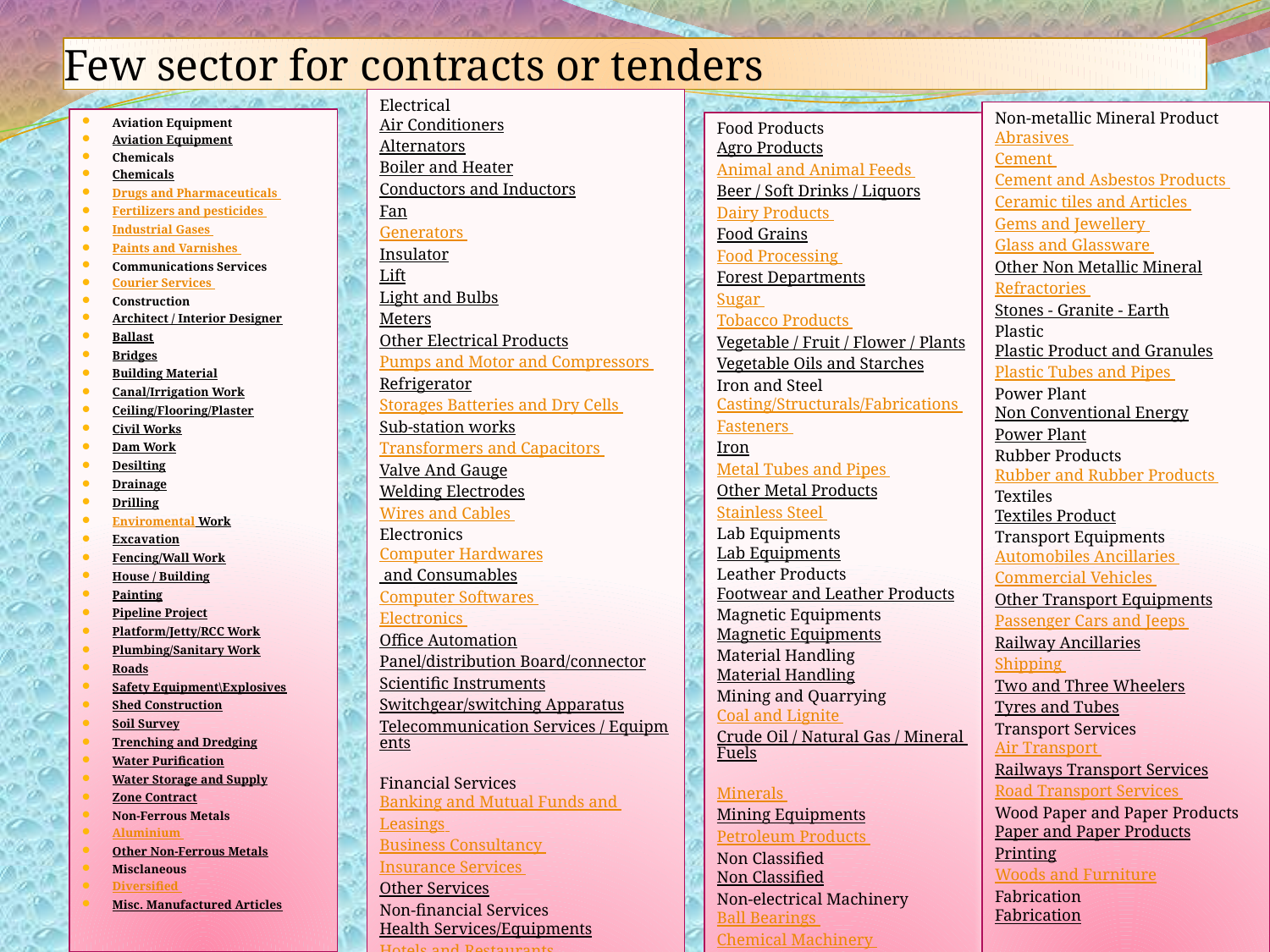

# Few sector for contracts or tenders
Electrical
Air Conditioners
Alternators
Boiler and Heater
Conductors and Inductors
Fan
Generators
Insulator
Lift
Light and Bulbs
Meters
Other Electrical Products
Pumps and Motor and Compressors
Refrigerator
Storages Batteries and Dry Cells
Sub-station works
Transformers and Capacitors
Valve And Gauge
Welding Electrodes
Wires and Cables
Electronics
Computer Hardwares and Consumables
Computer Softwares
Electronics
Office Automation
Panel/distribution Board/connector
Scientific Instruments
Switchgear/switching Apparatus
Telecommunication Services / Equipments
Financial Services
Banking and Mutual Funds and Leasings
Business Consultancy
Insurance Services
Other Services
Non-financial Services
Health Services/Equipments
Hotels and Restaurants
Labour And Manpower
Real Estate Services
Recreational Services
Security Services
Storage and Warehousing
Tourism

Non-metallic Mineral Product
Abrasives
Cement
Cement and Asbestos Products
Ceramic tiles and Articles
Gems and Jewellery
Glass and Glassware
Other Non Metallic Mineral
Refractories
Stones - Granite - Earth
Plastic
Plastic Product and Granules
Plastic Tubes and Pipes
Power Plant
Non Conventional Energy
Power Plant
Rubber Products
Rubber and Rubber Products
Textiles
Textiles Product
Transport Equipments
Automobiles Ancillaries
Commercial Vehicles
Other Transport Equipments
Passenger Cars and Jeeps
Railway Ancillaries
Shipping
Two and Three Wheelers
Tyres and Tubes
Transport Services
Air Transport
Railways Transport Services
Road Transport Services
Wood Paper and Paper Products
Paper and Paper Products
Printing
Woods and Furniture
Fabrication
Fabrication

Aviation Equipment
Aviation Equipment
Chemicals
Chemicals
Drugs and Pharmaceuticals
Fertilizers and pesticides
Industrial Gases
Paints and Varnishes
Communications Services
Courier Services
Construction
Architect / Interior Designer
Ballast
Bridges
Building Material
Canal/Irrigation Work
Ceiling/Flooring/Plaster
Civil Works
Dam Work
Desilting
Drainage
Drilling
Enviromental Work
Excavation
Fencing/Wall Work
House / Building
Painting
Pipeline Project
Platform/Jetty/RCC Work
Plumbing/Sanitary Work
Roads
Safety Equipment\Explosives
Shed Construction
Soil Survey
Trenching and Dredging
Water Purification
Water Storage and Supply
Zone Contract
Non-Ferrous Metals
Aluminium
Other Non-Ferrous Metals
Misclaneous
Diversified
Misc. Manufactured Articles

Food Products
Agro Products
Animal and Animal Feeds
Beer / Soft Drinks / Liquors
Dairy Products
Food Grains
Food Processing
Forest Departments
Sugar
Tobacco Products
Vegetable / Fruit / Flower / Plants
Vegetable Oils and Starches
Iron and Steel
Casting/Structurals/Fabrications
Fasteners
Iron
Metal Tubes and Pipes
Other Metal Products
Stainless Steel
Lab Equipments
Lab Equipments
Leather Products
Footwear and Leather Products
Magnetic Equipments
Magnetic Equipments
Material Handling
Material Handling
Mining and Quarrying
Coal and Lignite
Crude Oil / Natural Gas / Mineral Fuels
Minerals
Mining Equipments
Petroleum Products
Non Classified
Non Classified
Non-electrical Machinery
Ball Bearings
Chemical Machinery
Machine Tools
Other Machinery
Pharma machinery
Prime Movers
Textile Machinery